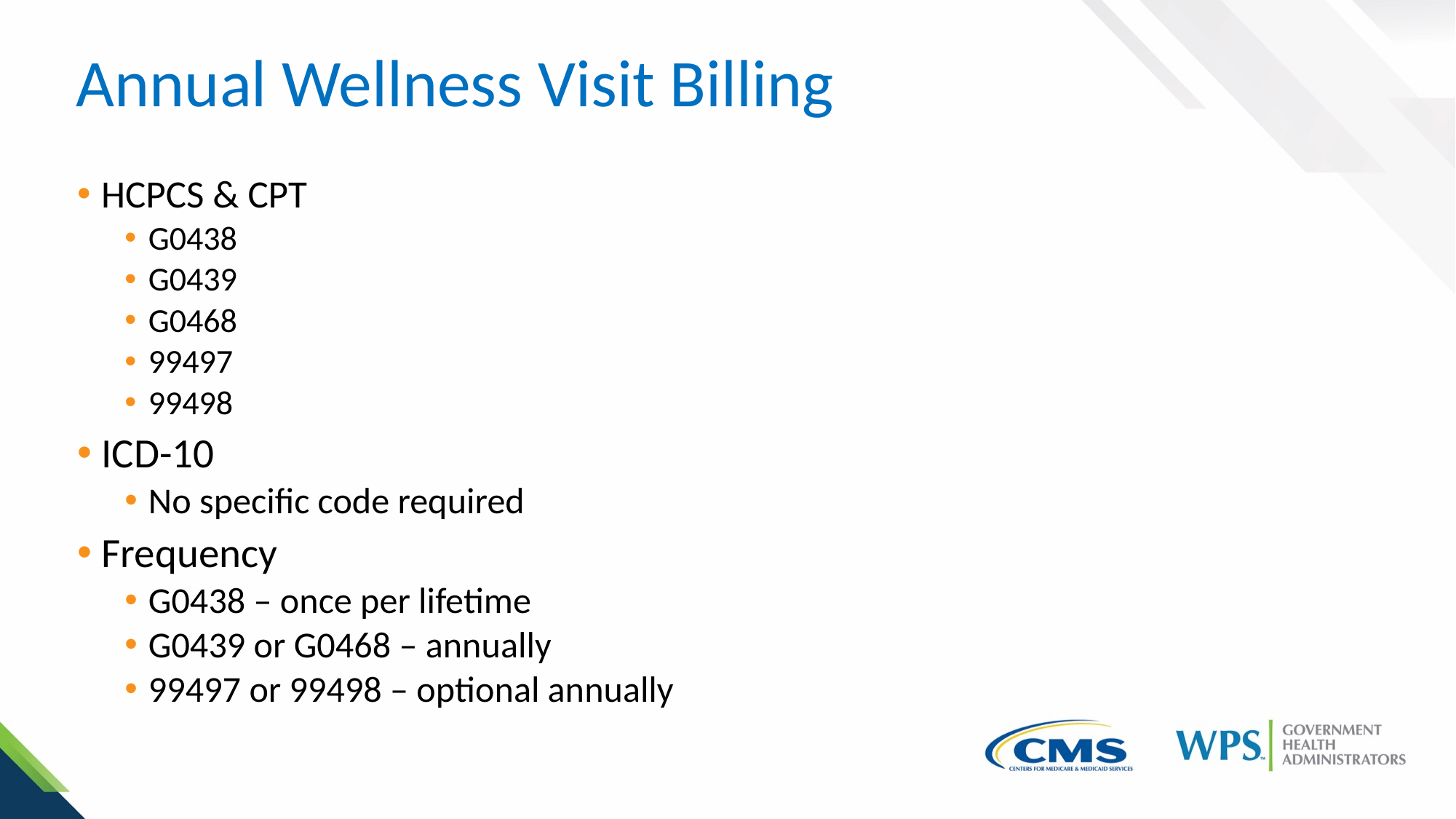

# Annual Wellness Visit Billing
HCPCS & CPT
G0438
G0439
G0468
99497
99498
ICD-10
No specific code required
Frequency
G0438 – once per lifetime
G0439 or G0468 – annually
99497 or 99498 – optional annually